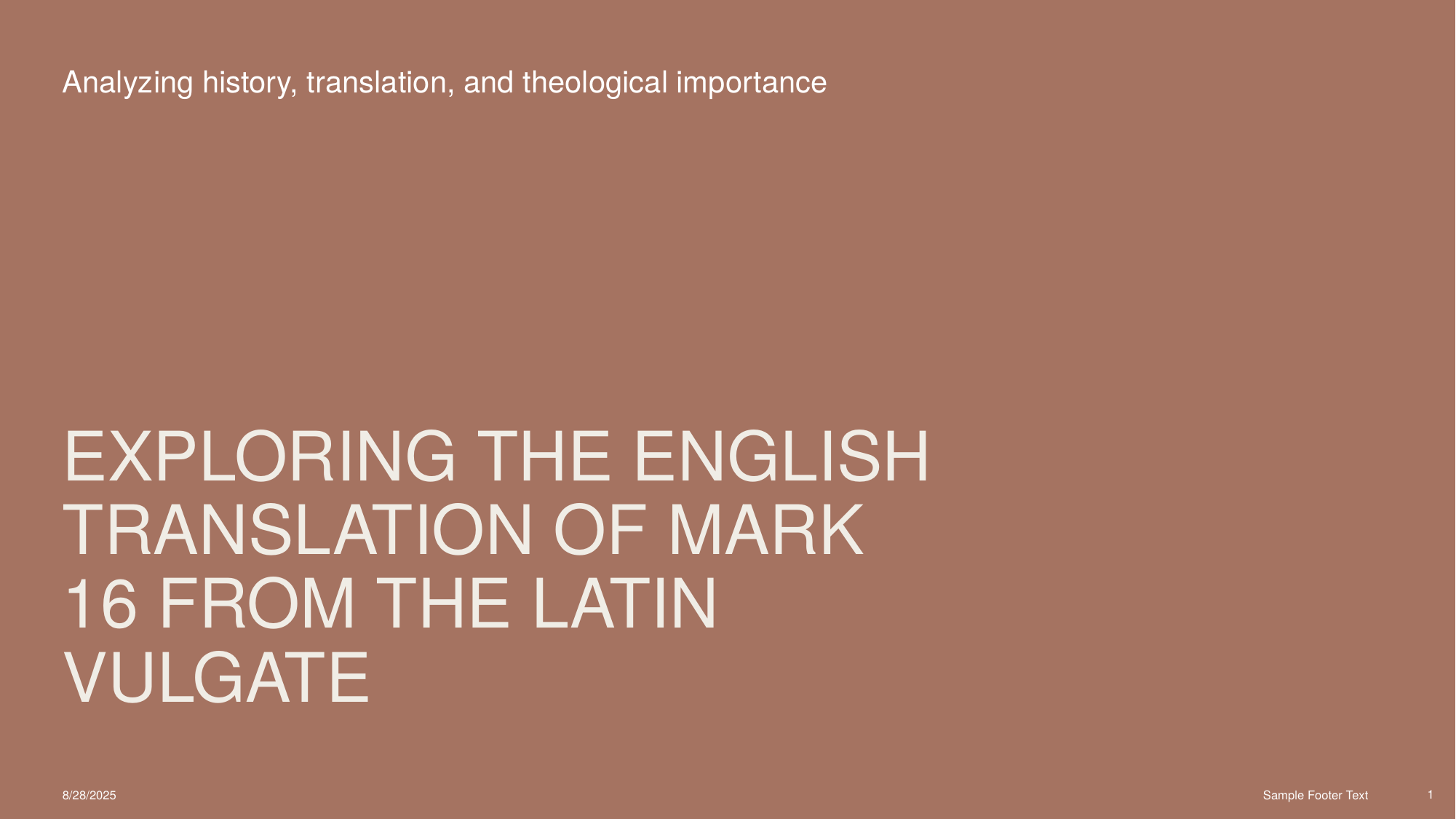

Analyzing history, translation, and theological importance
# Exploring the English Translation of Mark 16 From the Latin Vulgate
8/28/2025
Sample Footer Text
1